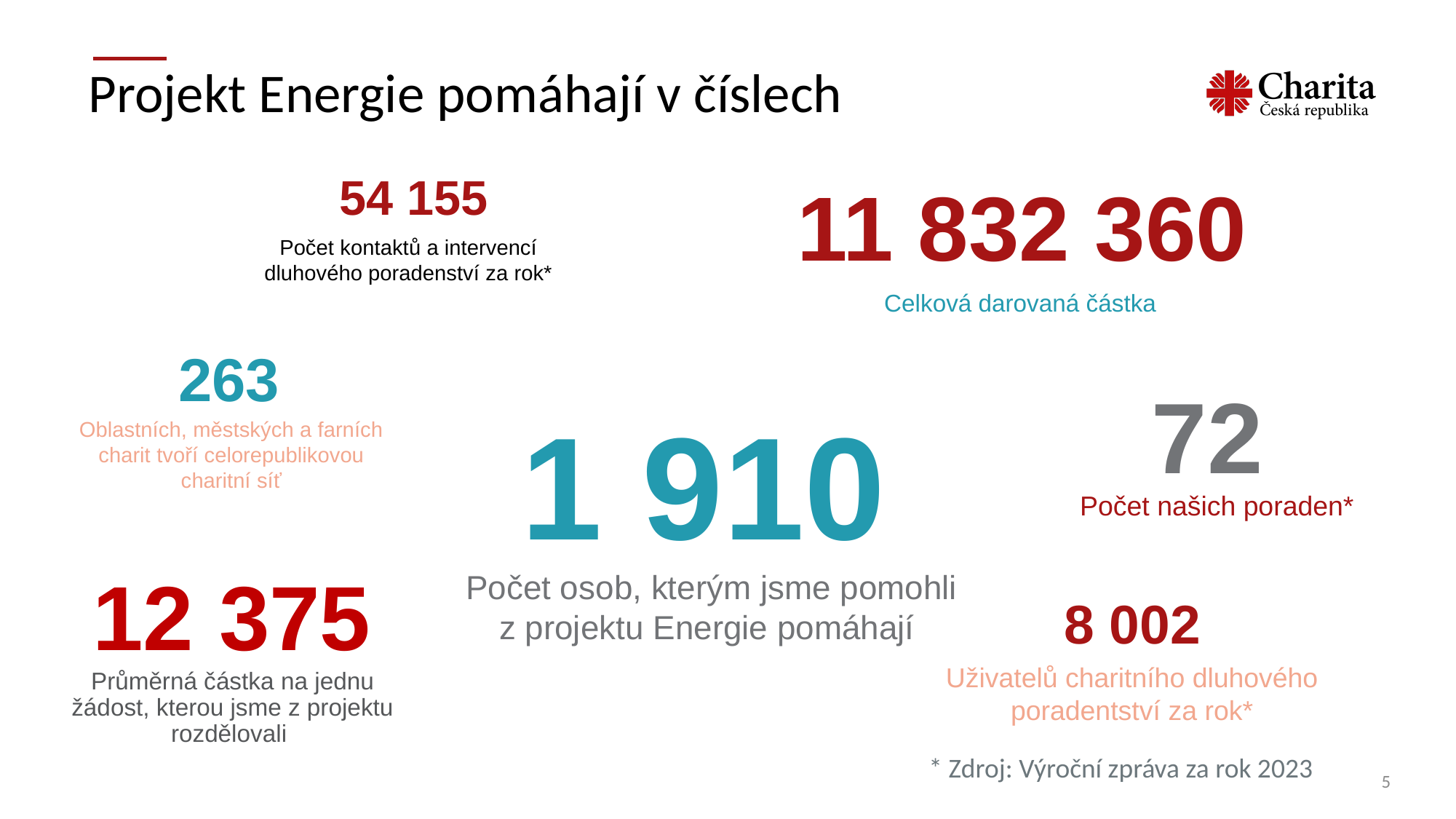

# Projekt Energie pomáhají v číslech
54 155
11 832 360
Počet kontaktů a intervencí dluhového poradenství za rok*

Celková darovaná částka
263
  72
  1 910
Oblastních, městských a farních charit tvoří celorepublikovou charitní síť
Počet našich poraden*
12 375
Počet osob, kterým jsme pomohli z projektu Energie pomáhají
8 002
Uživatelů charitního dluhového poradentství za rok*
Průměrná částka na jednu žádost, kterou jsme z projektu rozdělovali
* Zdroj: Výroční zpráva za rok 2023
5